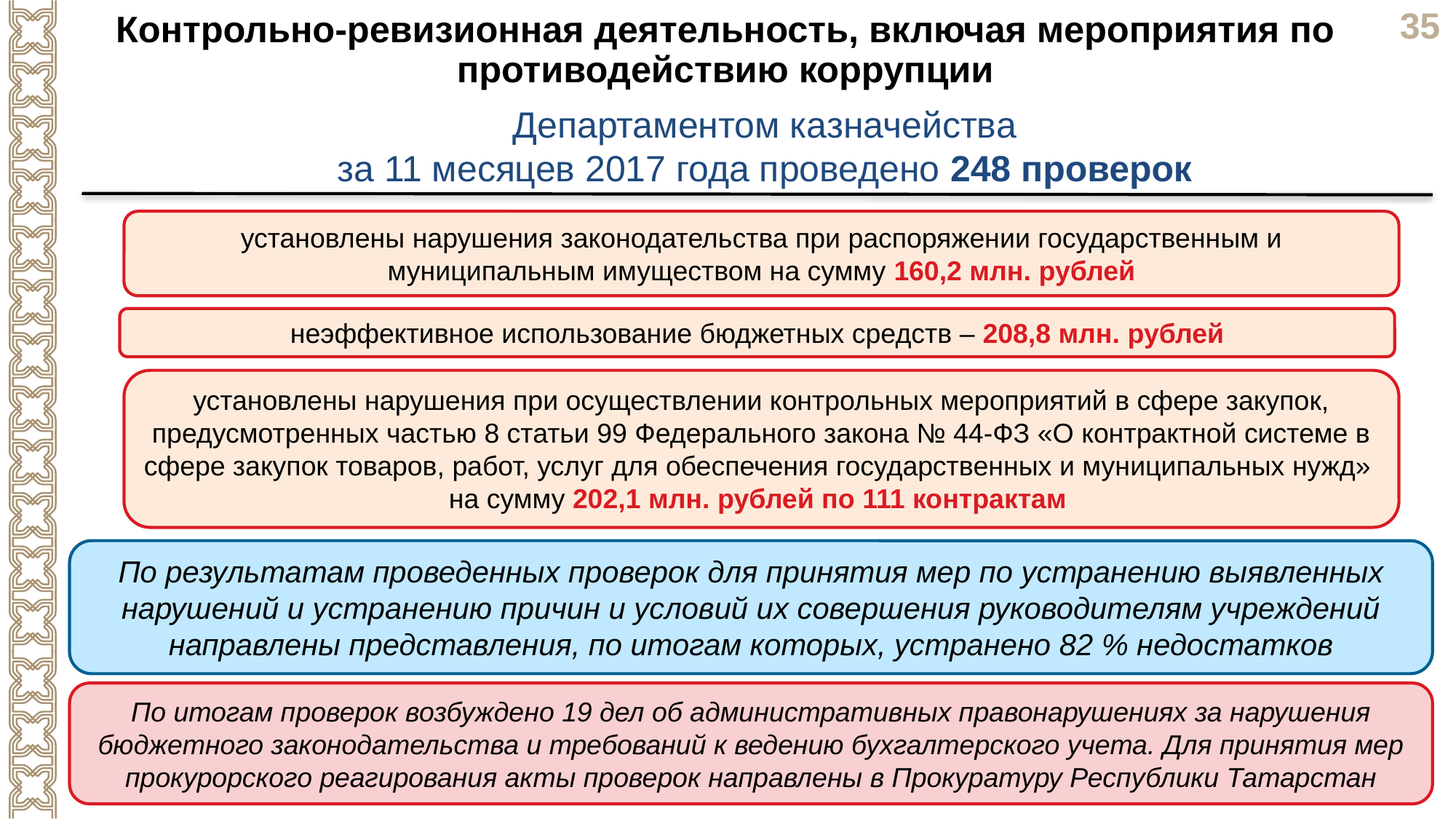

Контрольно-ревизионная деятельность, включая мероприятия по противодействию коррупции
Департаментом казначейства
за 11 месяцев 2017 года проведено 248 проверок
установлены нарушения законодательства при распоряжении государственным и муниципальным имуществом на сумму 160,2 млн. рублей
неэффективное использование бюджетных средств – 208,8 млн. рублей
установлены нарушения при осуществлении контрольных мероприятий в сфере закупок, предусмотренных частью 8 статьи 99 Федерального закона № 44-ФЗ «О контрактной системе в сфере закупок товаров, работ, услуг для обеспечения государственных и муниципальных нужд»  на сумму 202,1 млн. рублей по 111 контрактам
По результатам проведенных проверок для принятия мер по устранению выявленных нарушений и устранению причин и условий их совершения руководителям учреждений направлены представления, по итогам которых, устранено 82 % недостатков

По итогам проверок возбуждено 19 дел об административных правонарушениях за нарушения бюджетного законодательства и требований к ведению бухгалтерского учета. Для принятия мер прокурорского реагирования акты проверок направлены в Прокуратуру Республики Татарстан